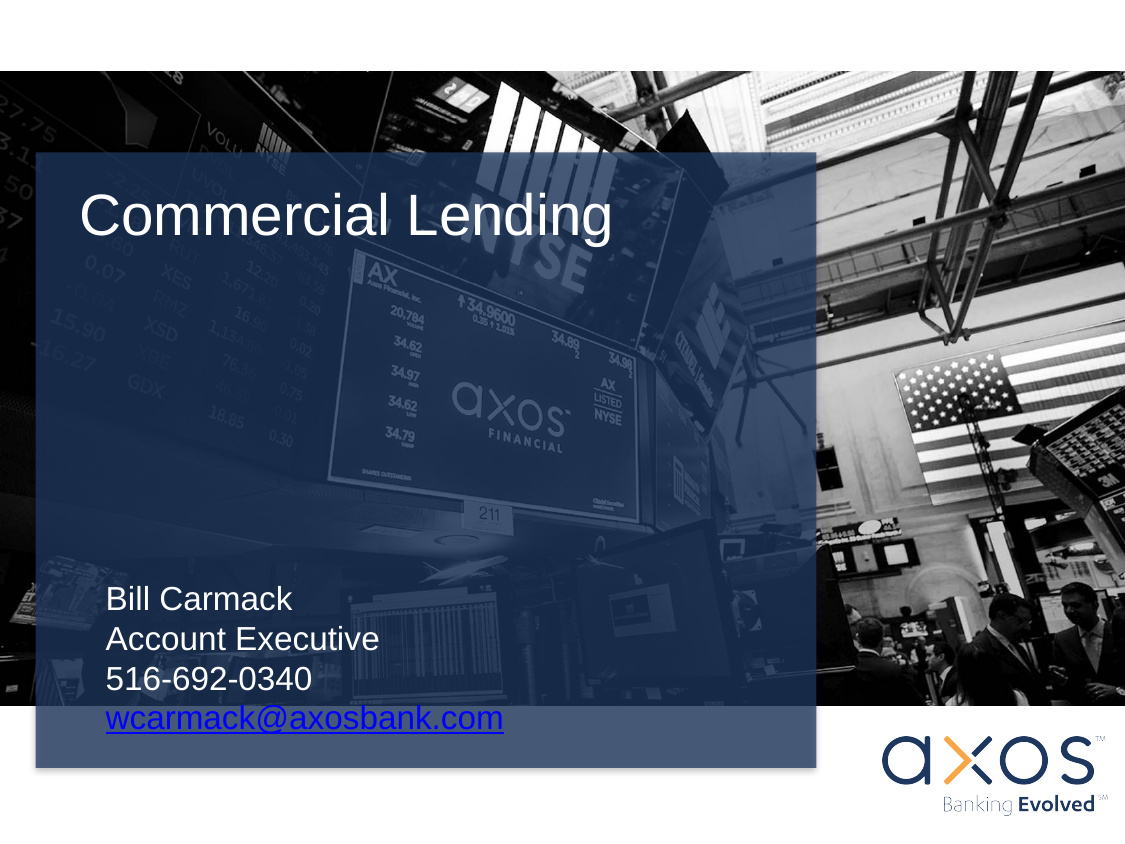

Commercial Lending
Bill Carmack
Account Executive
516-692-0340
wcarmack@axosbank.com